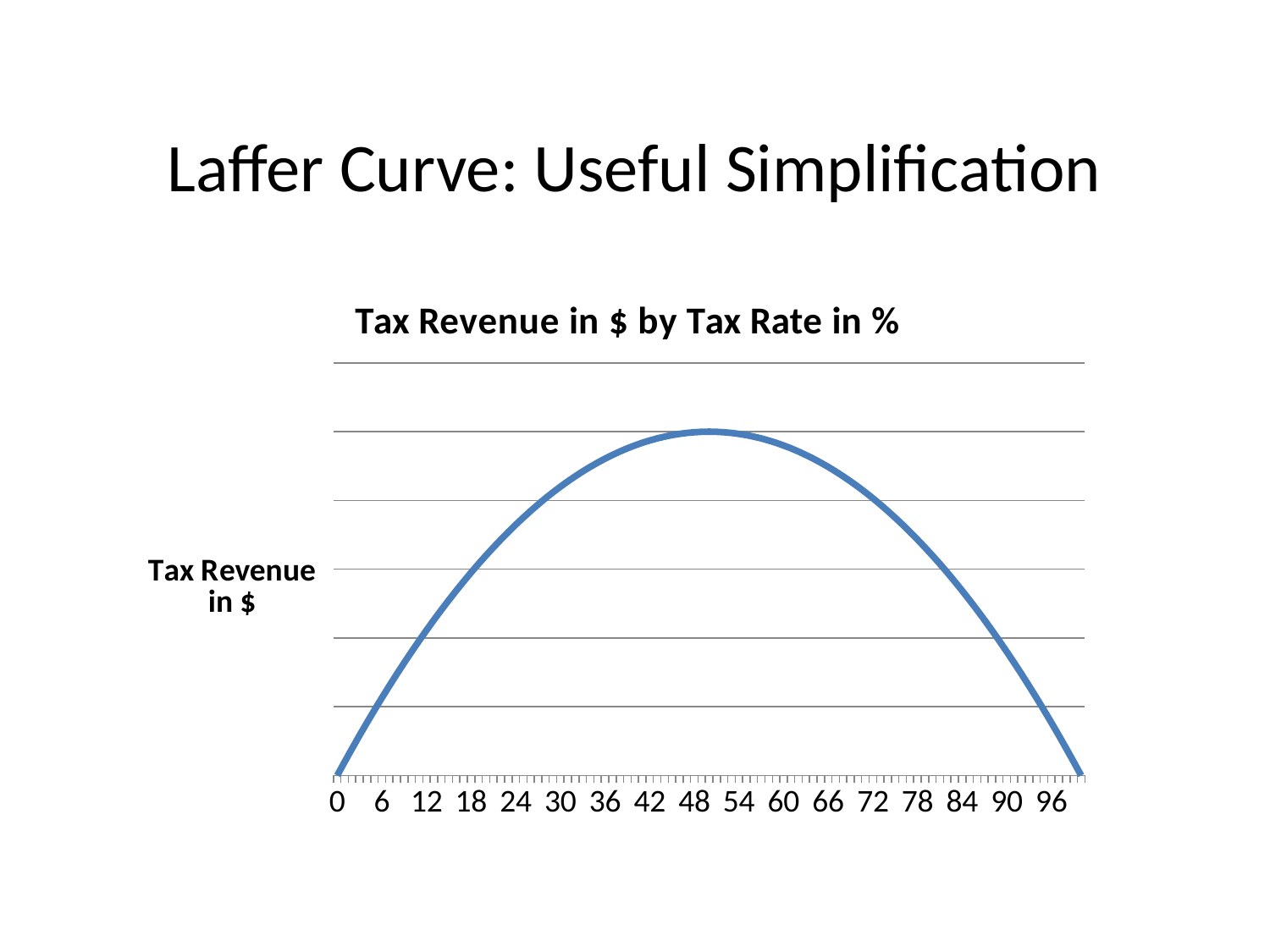

# Laffer Curve: Useful Simplification

### Chart: Tax Revenue in $ by Tax Rate in %

| Category | Tax Revenue |
|---|---|
| 0.0 | 0.0 |
| 1.0 | 99.0 |
| 2.0 | 196.0 |
| 3.0 | 291.0 |
| 4.0 | 384.0 |
| 5.0 | 475.0 |
| 6.0 | 564.0 |
| 7.0 | 651.0 |
| 8.0 | 736.0 |
| 9.0 | 819.0 |
| 10.0 | 900.0 |
| 11.0 | 979.0 |
| 12.0 | 1056.0 |
| 13.0 | 1131.0 |
| 14.0 | 1204.0 |
| 15.0 | 1275.0 |
| 16.0 | 1344.0 |
| 17.0 | 1411.0 |
| 18.0 | 1476.0 |
| 19.0 | 1539.0 |
| 20.0 | 1600.0 |
| 21.0 | 1659.0 |
| 22.0 | 1716.0 |
| 23.0 | 1771.0 |
| 24.0 | 1824.0 |
| 25.0 | 1875.0 |
| 26.0 | 1924.0 |
| 27.0 | 1971.0 |
| 28.0 | 2016.0 |
| 29.0 | 2059.0 |
| 30.0 | 2100.0 |
| 31.0 | 2139.0 |
| 32.0 | 2176.0 |
| 33.0 | 2211.0 |
| 34.0 | 2244.0 |
| 35.0 | 2275.0 |
| 36.0 | 2304.0 |
| 37.0 | 2331.0 |
| 38.0 | 2356.0 |
| 39.0 | 2379.0 |
| 40.0 | 2400.0 |
| 41.0 | 2419.0 |
| 42.0 | 2436.0 |
| 43.0 | 2451.0 |
| 44.0 | 2464.0 |
| 45.0 | 2475.0 |
| 46.0 | 2484.0 |
| 47.0 | 2491.0 |
| 48.0 | 2496.0 |
| 49.0 | 2499.0 |
| 50.0 | 2500.0 |
| 51.0 | 2499.0 |
| 52.0 | 2496.0 |
| 53.0 | 2491.0 |
| 54.0 | 2484.0 |
| 55.0 | 2475.0 |
| 56.0 | 2464.0 |
| 57.0 | 2451.0 |
| 58.0 | 2436.0 |
| 59.0 | 2419.0 |
| 60.0 | 2400.0 |
| 61.0 | 2379.0 |
| 62.0 | 2356.0 |
| 63.0 | 2331.0 |
| 64.0 | 2304.0 |
| 65.0 | 2275.0 |
| 66.0 | 2244.0 |
| 67.0 | 2211.0 |
| 68.0 | 2176.0 |
| 69.0 | 2139.0 |
| 70.0 | 2100.0 |
| 71.0 | 2059.0 |
| 72.0 | 2016.0 |
| 73.0 | 1971.0 |
| 74.0 | 1924.0 |
| 75.0 | 1875.0 |
| 76.0 | 1824.0 |
| 77.0 | 1771.0 |
| 78.0 | 1716.0 |
| 79.0 | 1659.0 |
| 80.0 | 1600.0 |
| 81.0 | 1539.0 |
| 82.0 | 1476.0 |
| 83.0 | 1411.0 |
| 84.0 | 1344.0 |
| 85.0 | 1275.0 |
| 86.0 | 1204.0 |
| 87.0 | 1131.0 |
| 88.0 | 1056.0 |
| 89.0 | 979.0 |
| 90.0 | 900.0 |
| 91.0 | 819.0 |
| 92.0 | 736.0 |
| 93.0 | 651.0 |
| 94.0 | 564.0 |
| 95.0 | 475.0 |
| 96.0 | 384.0 |
| 97.0 | 291.0 |
| 98.0 | 196.0 |
| 99.0 | 99.0 |
| 100.0 | 0.0 |